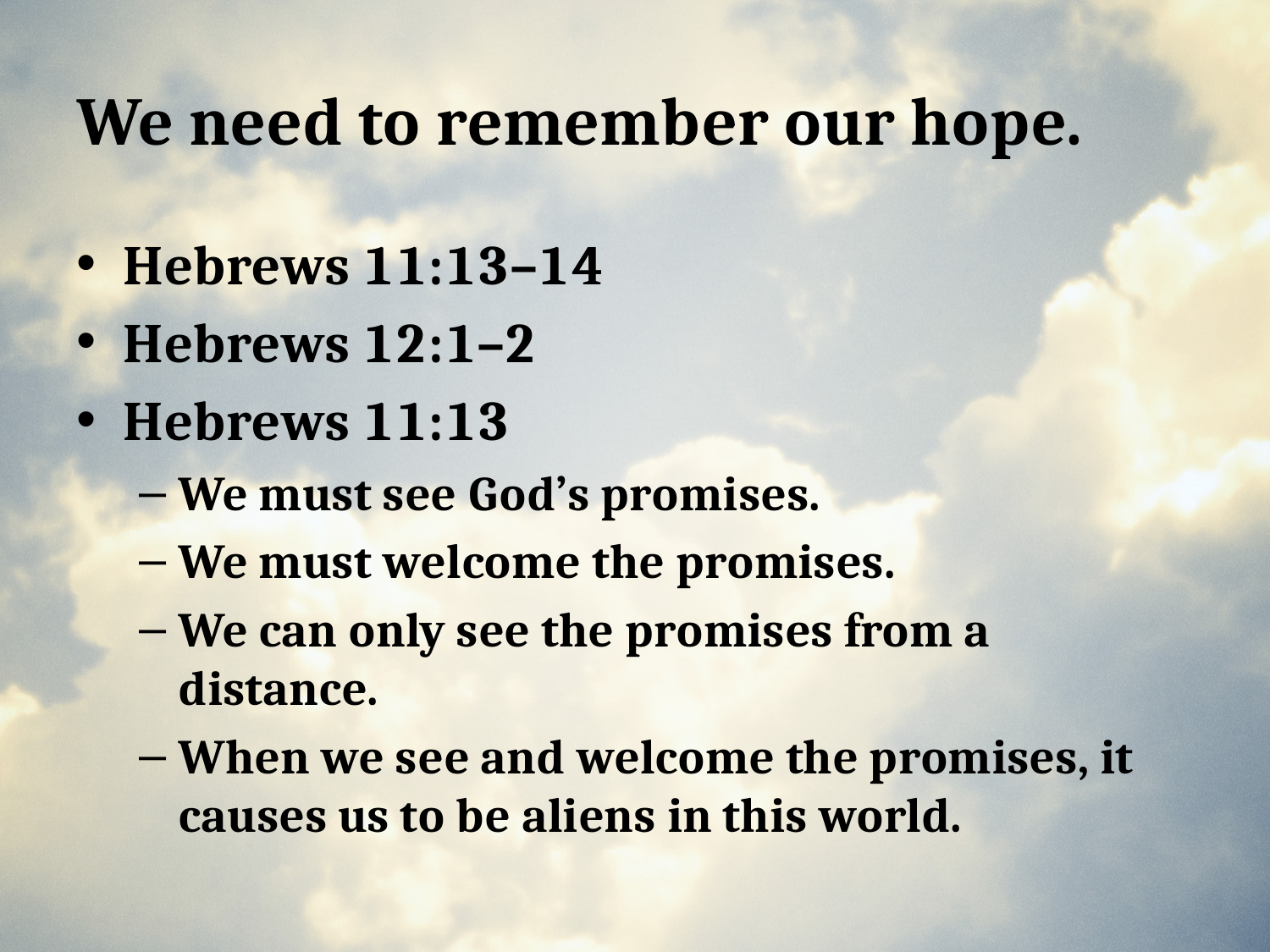

# We need to remember our hope.
Hebrews 11:13–14
Hebrews 12:1–2
Hebrews 11:13
We must see God’s promises.
We must welcome the promises.
We can only see the promises from a distance.
When we see and welcome the promises, it causes us to be aliens in this world.